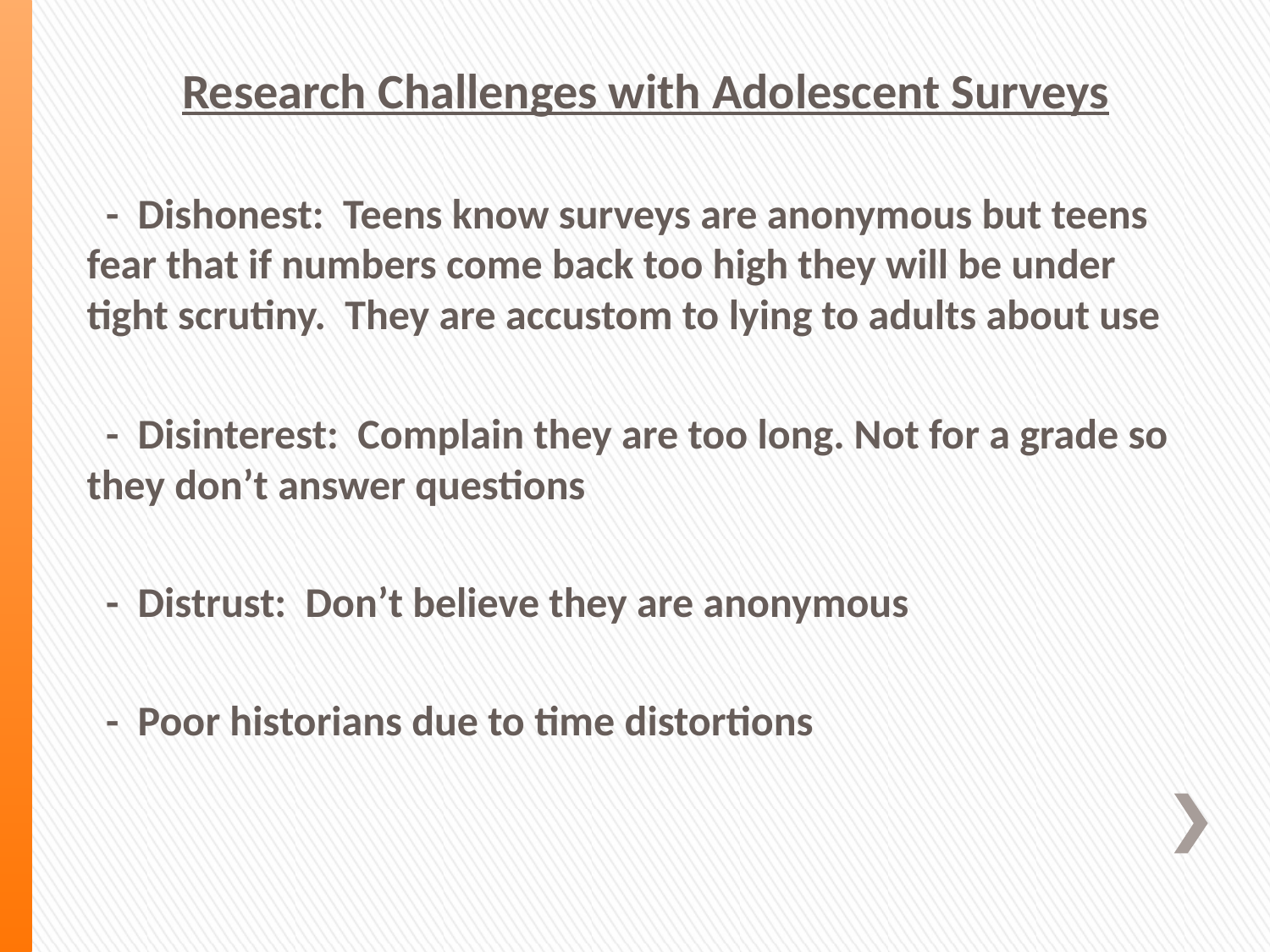

Research Challenges with Adolescent Surveys

  -  Dishonest:  Teens know surveys are anonymous but teens fear that if numbers come back too high they will be under tight scrutiny.  They are accustom to lying to adults about use

  -  Disinterest:  Complain they are too long. Not for a grade so they don’t answer questions

  -  Distrust:  Don’t believe they are anonymous

  -  Poor historians due to time distortions